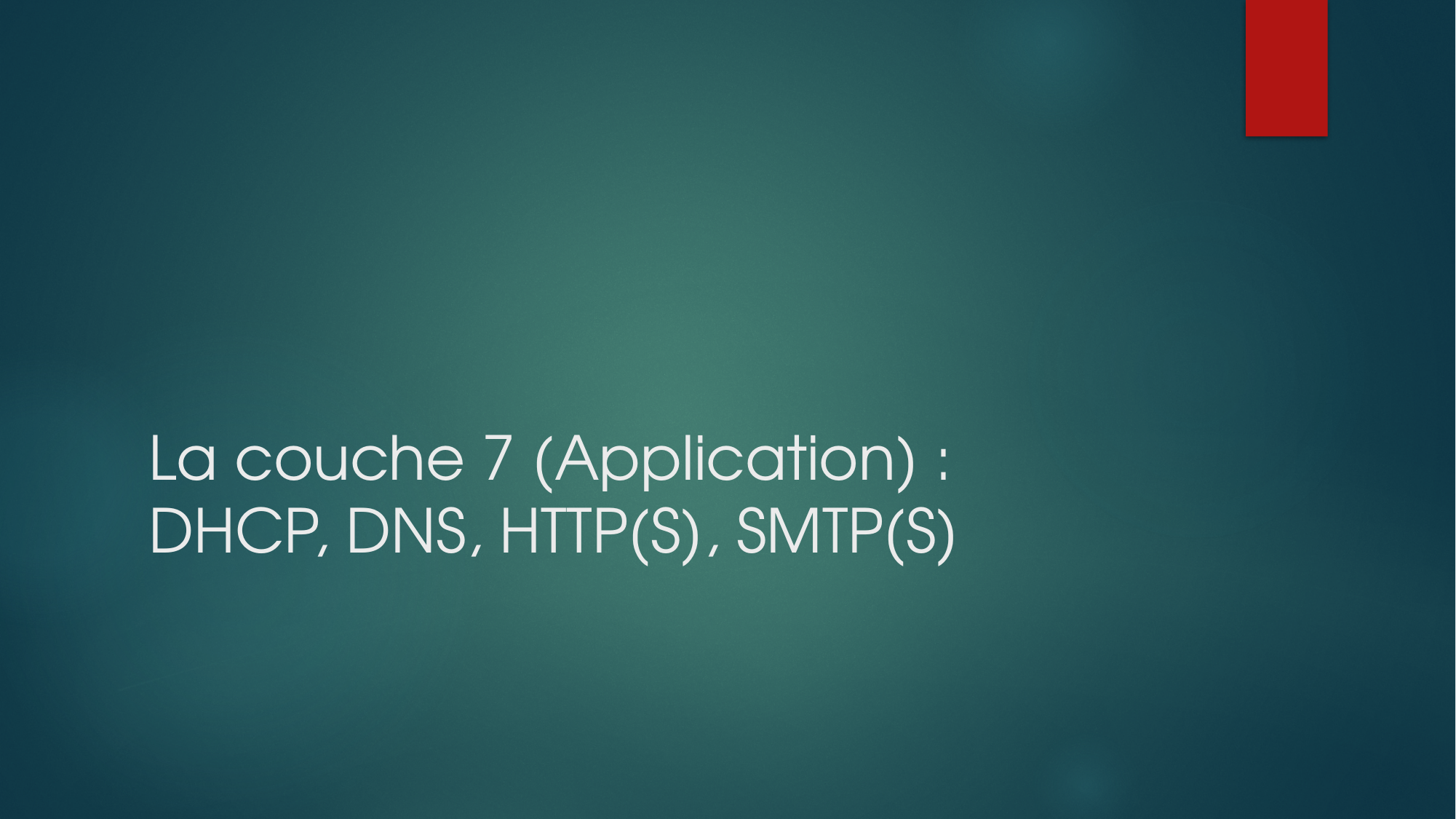

# La couche 7 (Application) : DHCP, DNS, HTTP(S), SMTP(S)